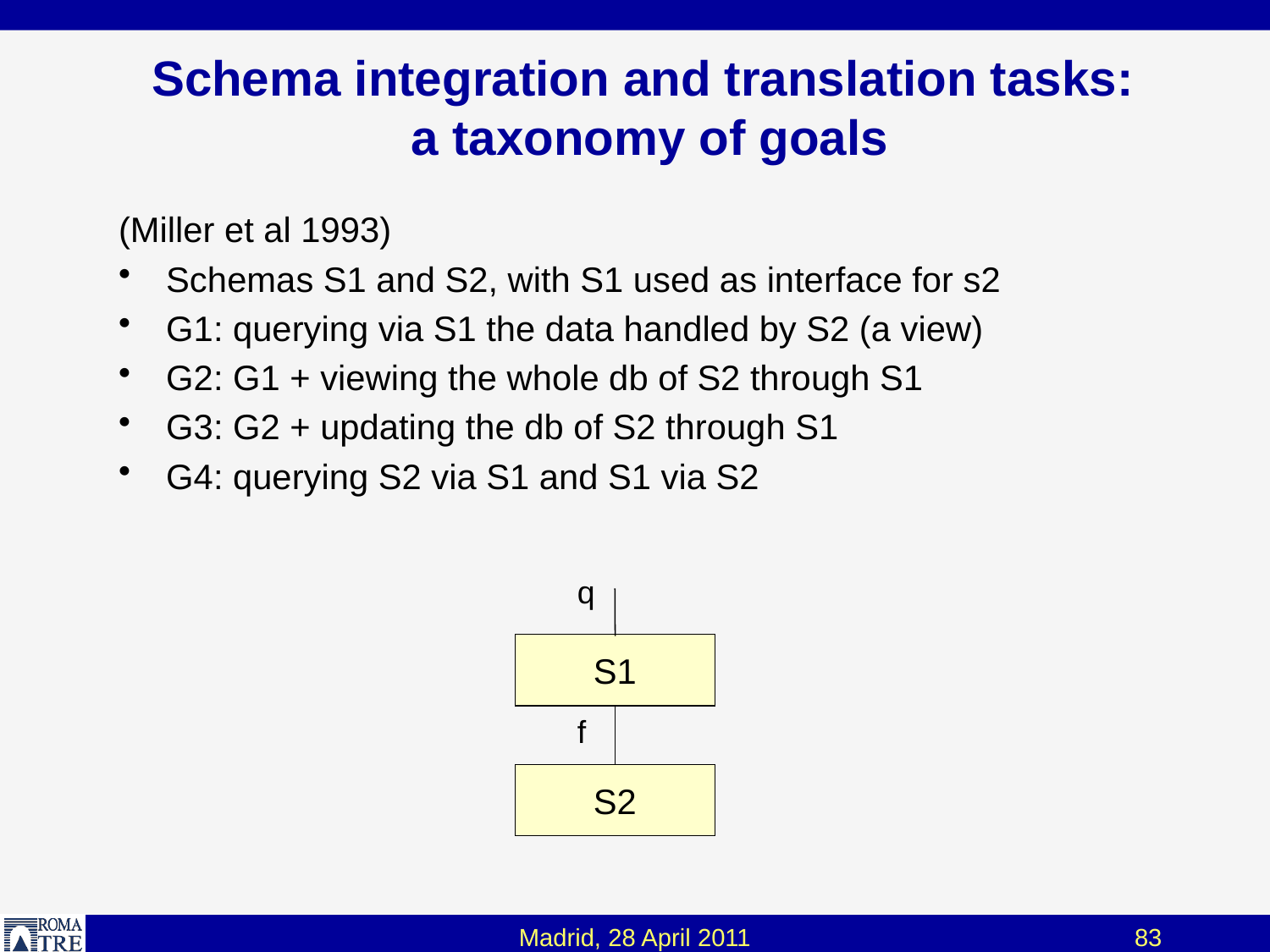

# Schema integration and translation tasks: a taxonomy of goals
(Miller et al 1993)
Schemas S1 and S2, with S1 used as interface for s2
G1: querying via S1 the data handled by S2 (a view)
G2: G1 + viewing the whole db of S2 through S1
G3: G2 + updating the db of S2 through S1
G4: querying S2 via S1 and S1 via S2
q

S1
f
S2
Madrid, 28 April 2011
83